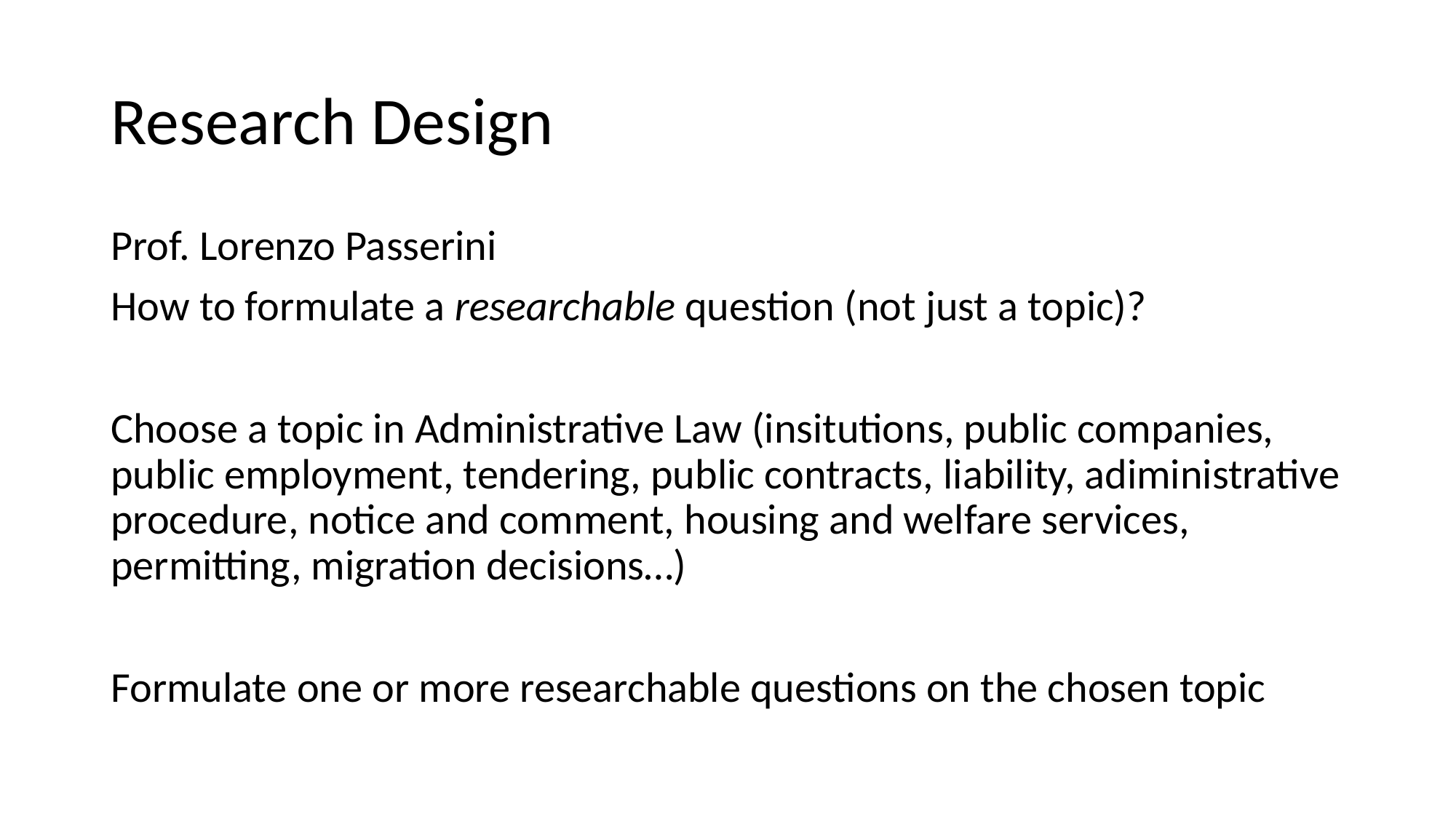

# Research Design
Prof. Lorenzo Passerini
How to formulate a researchable question (not just a topic)?

Choose a topic in Administrative Law (insitutions, public companies, public employment, tendering, public contracts, liability, adiministrative procedure, notice and comment, housing and welfare services, permitting, migration decisions…)

Formulate one or more researchable questions on the chosen topic